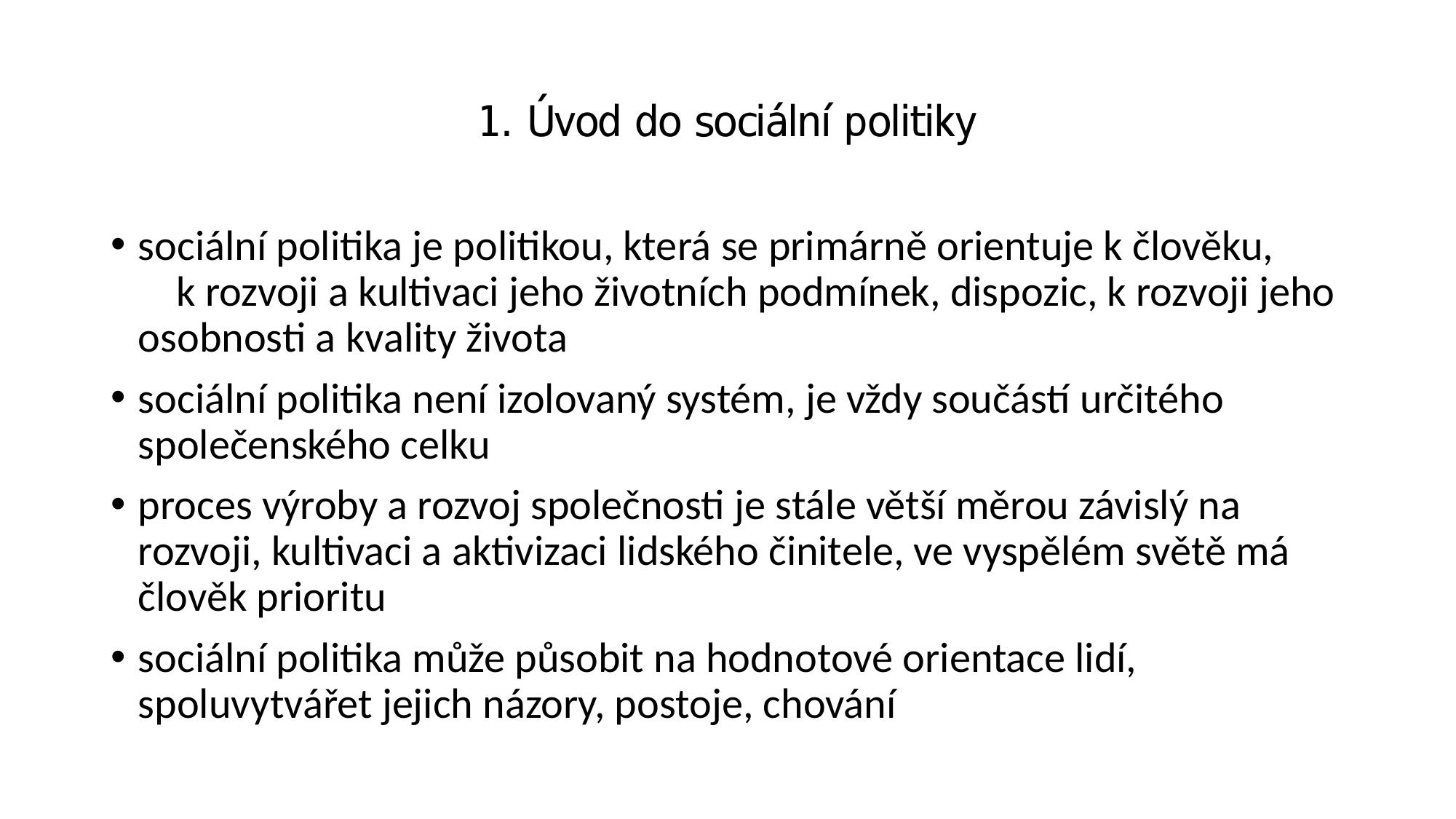

# 1. Úvod do sociální politiky
sociální politika je politikou, která se primárně orientuje k člověku,            k rozvoji a kultivaci jeho životních podmínek, dispozic, k rozvoji jeho osobnosti a kvality života
sociální politika není izolovaný systém, je vždy součástí určitého společenského celku
proces výroby a rozvoj společnosti je stále větší měrou závislý na rozvoji, kultivaci a aktivizaci lidského činitele, ve vyspělém světě má člověk prioritu
sociální politika může působit na hodnotové orientace lidí, spoluvytvářet jejich názory, postoje, chování